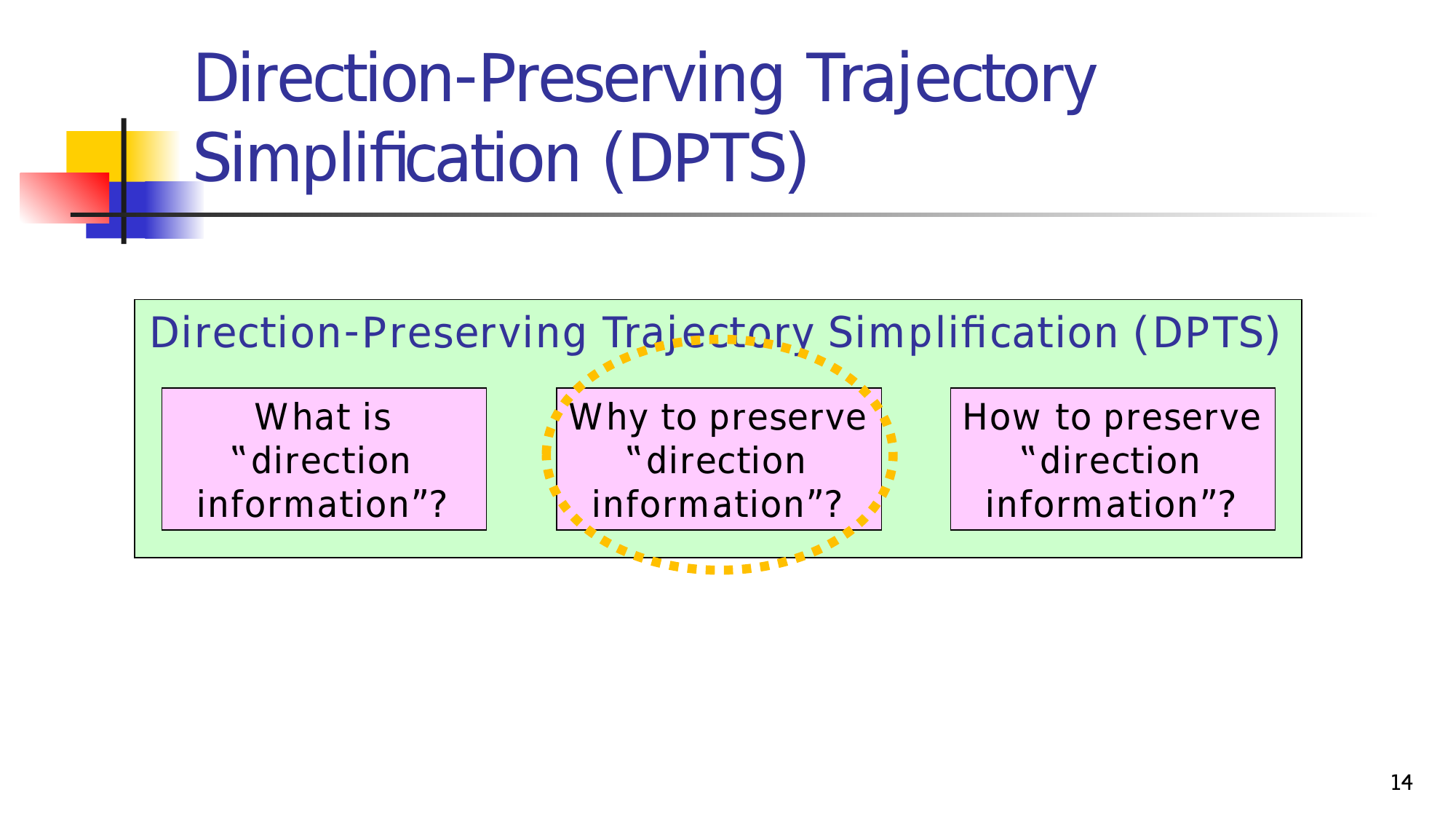

# Direction-Preserving Trajectory Simplification (DPTS)
Direction-Preserving Trajectory Simplification (DPTS)

What is “direction information”?
Why to preserve “direction information”?
How to preserve “direction information”?
14